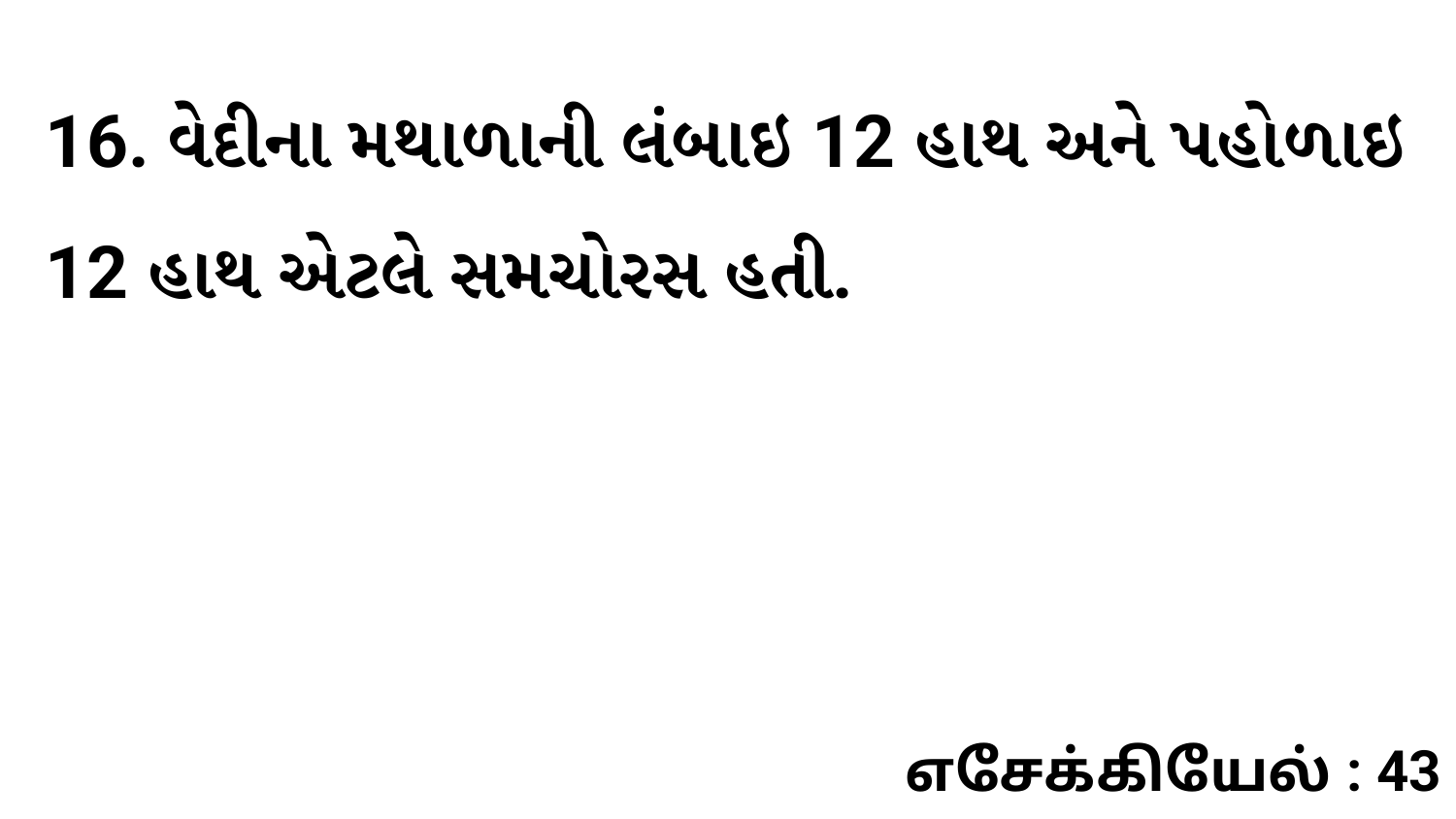

16. વેદીના મથાળાની લંબાઇ 12 હાથ અને પહોળાઇ 12 હાથ એટલે સમચોરસ હતી.
எசேக்கியேல் : 43